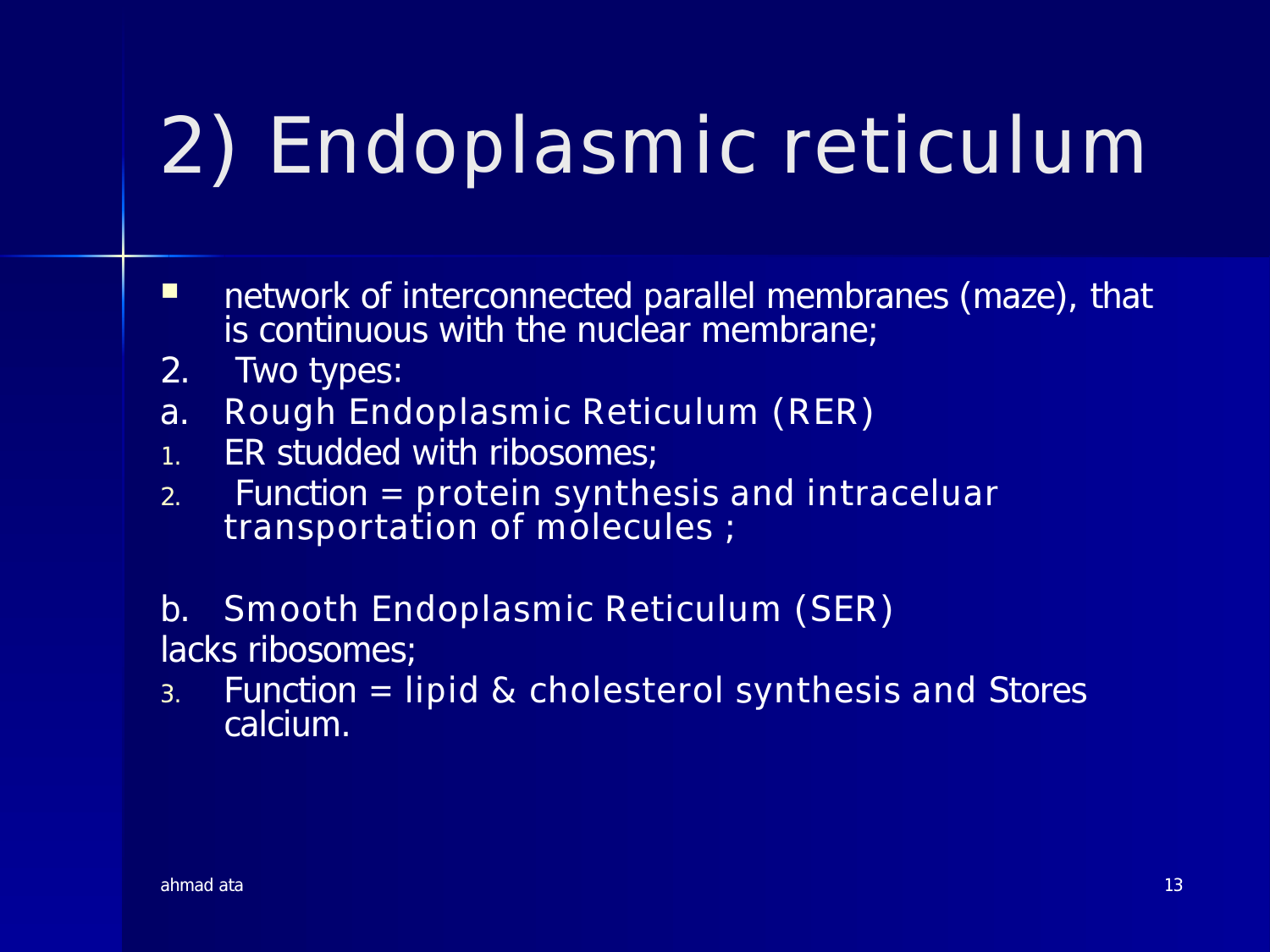

# 2) Endoplasmic reticulum
network of interconnected parallel membranes (maze), that is continuous with the nuclear membrane;
2.	 Two types:
a.	Rough Endoplasmic Reticulum (RER)
ER studded with ribosomes;
 Function = protein synthesis and intraceluar transportation of molecules ;

b.	Smooth Endoplasmic Reticulum (SER)
lacks ribosomes;
Function = lipid & cholesterol synthesis and Stores calcium.

ahmad ata
13